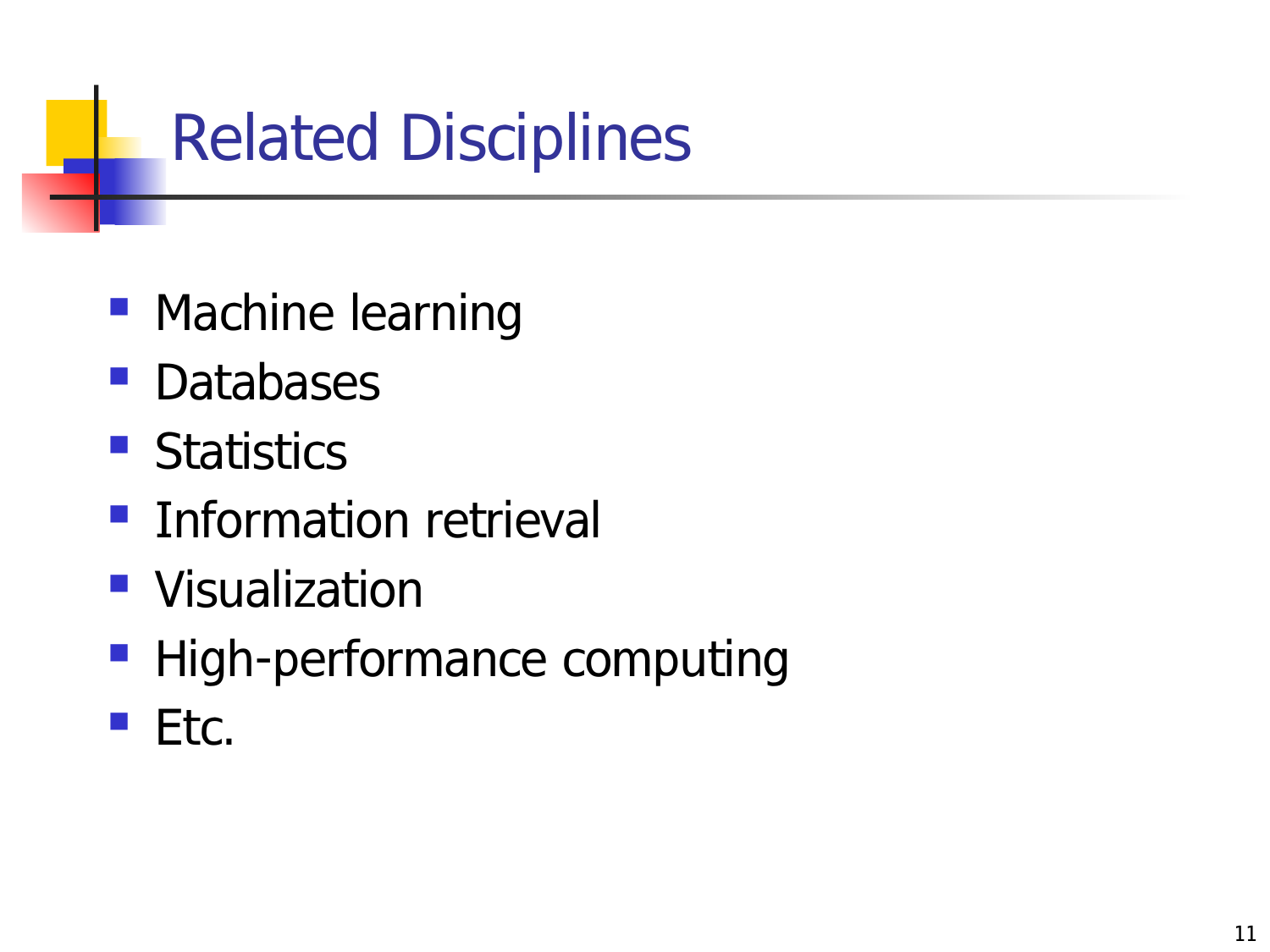

# Related Disciplines
Machine learning
Databases
Statistics
Information retrieval
Visualization
High-performance computing
Etc.
11